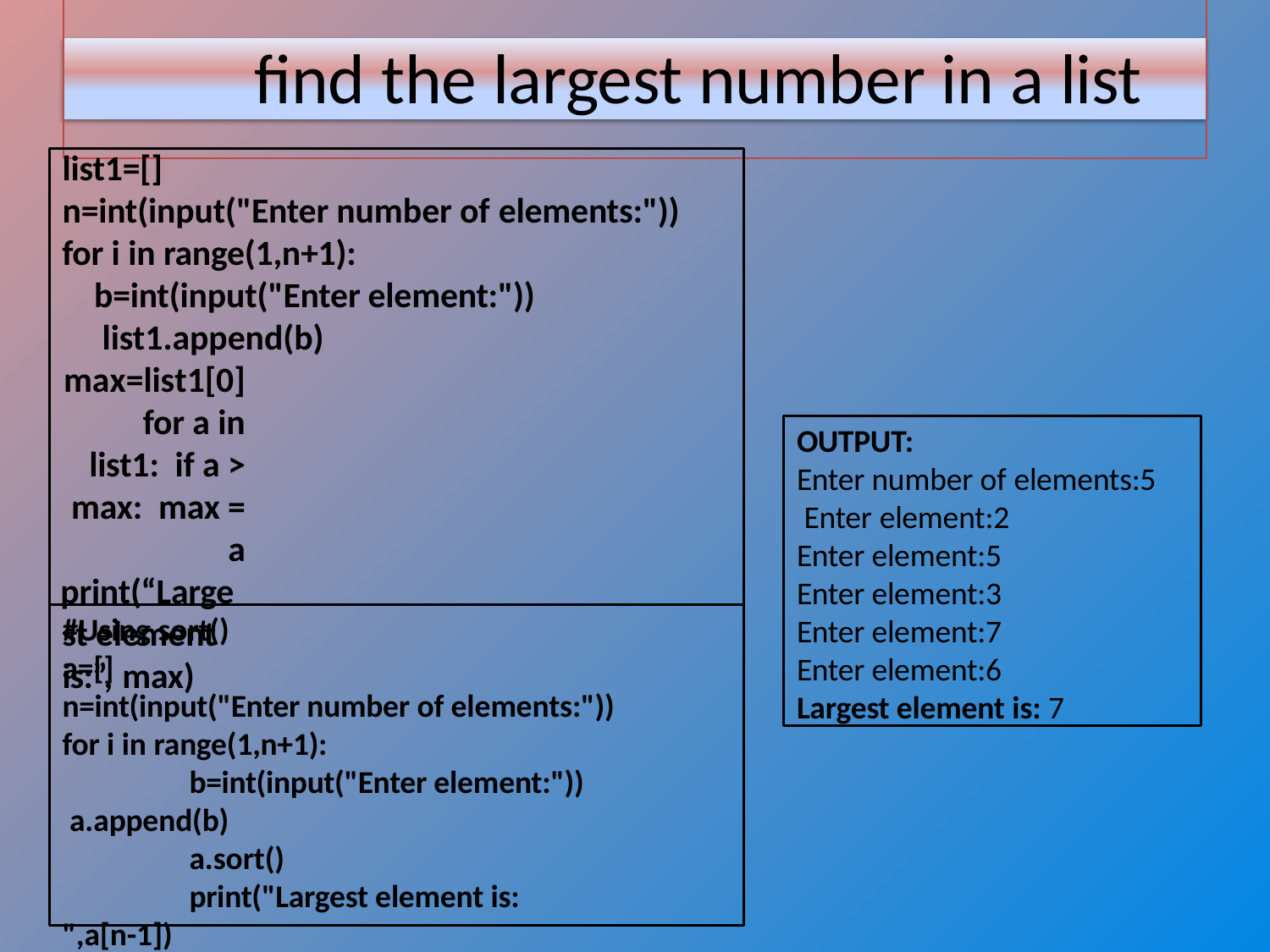

# find the largest number in a list
list1=[]
n=int(input("Enter number of elements:"))
for i in range(1,n+1):  b=int(input("Enter element:"))  list1.append(b)
max=list1[0]  for a in list1:  if a > max:  max = a
print(“Largest element is:”, max)

OUTPUT:
Enter number of elements:5  Enter element:2
Enter element:5  Enter element:3  Enter element:7  Enter element:6  Largest element is: 7

#Using sort()
a=[]
n=int(input("Enter number of elements:"))  for i in range(1,n+1):
b=int(input("Enter element:"))  a.append(b)
a.sort()
print("Largest element is: ",a[n-1])